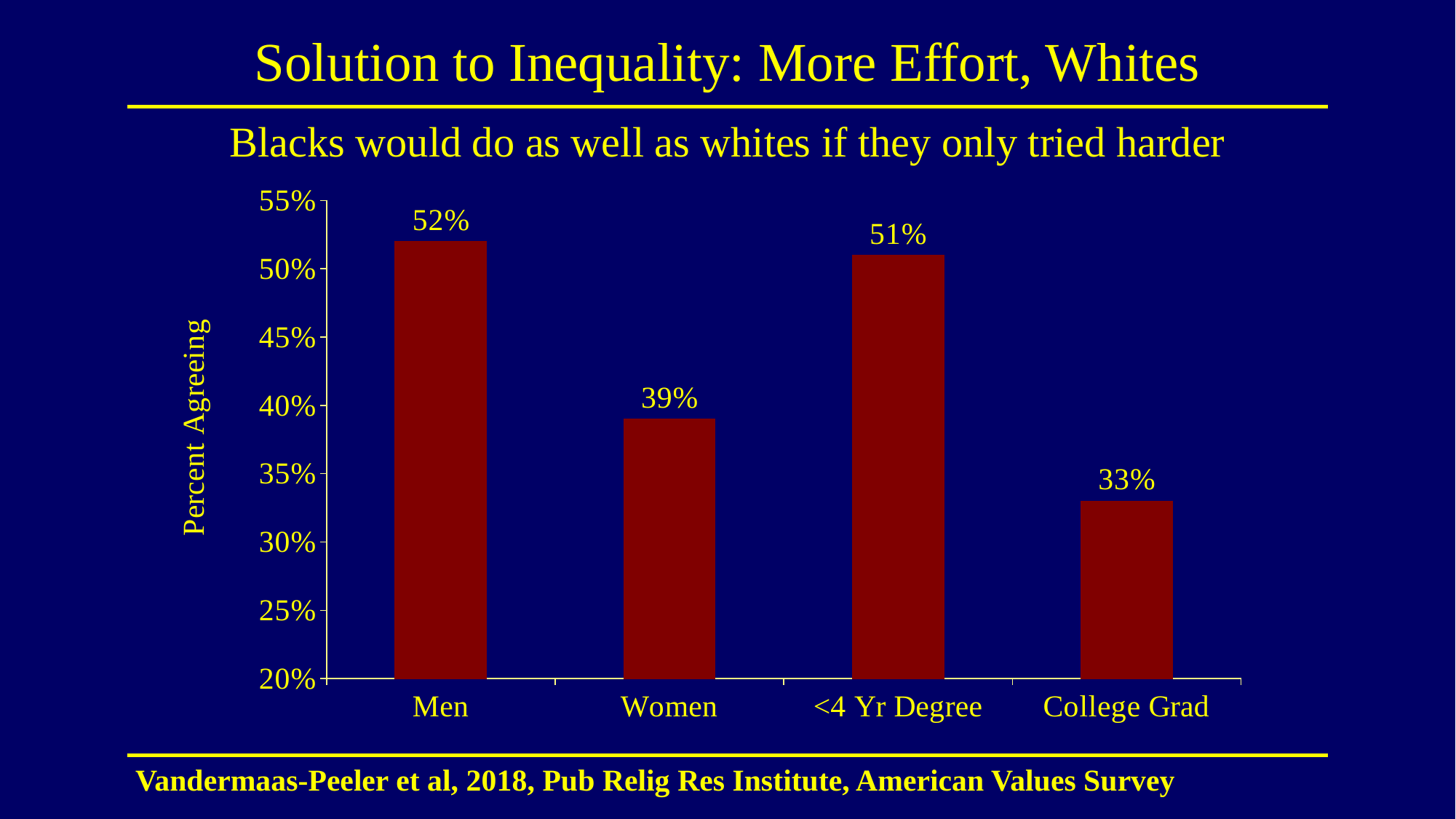

Solution to Inequality: More Effort, Whites

Blacks would do as well as whites if they only tried harder

### Chart

| Category | Series 1 |
|---|---|
| Men | 0.52 |
| Women | 0.39 |
| <4 Yr Degree | 0.51 |
| College Grad | 0.33 |
Vandermaas-Peeler et al, 2018, Pub Relig Res Institute, American Values Survey